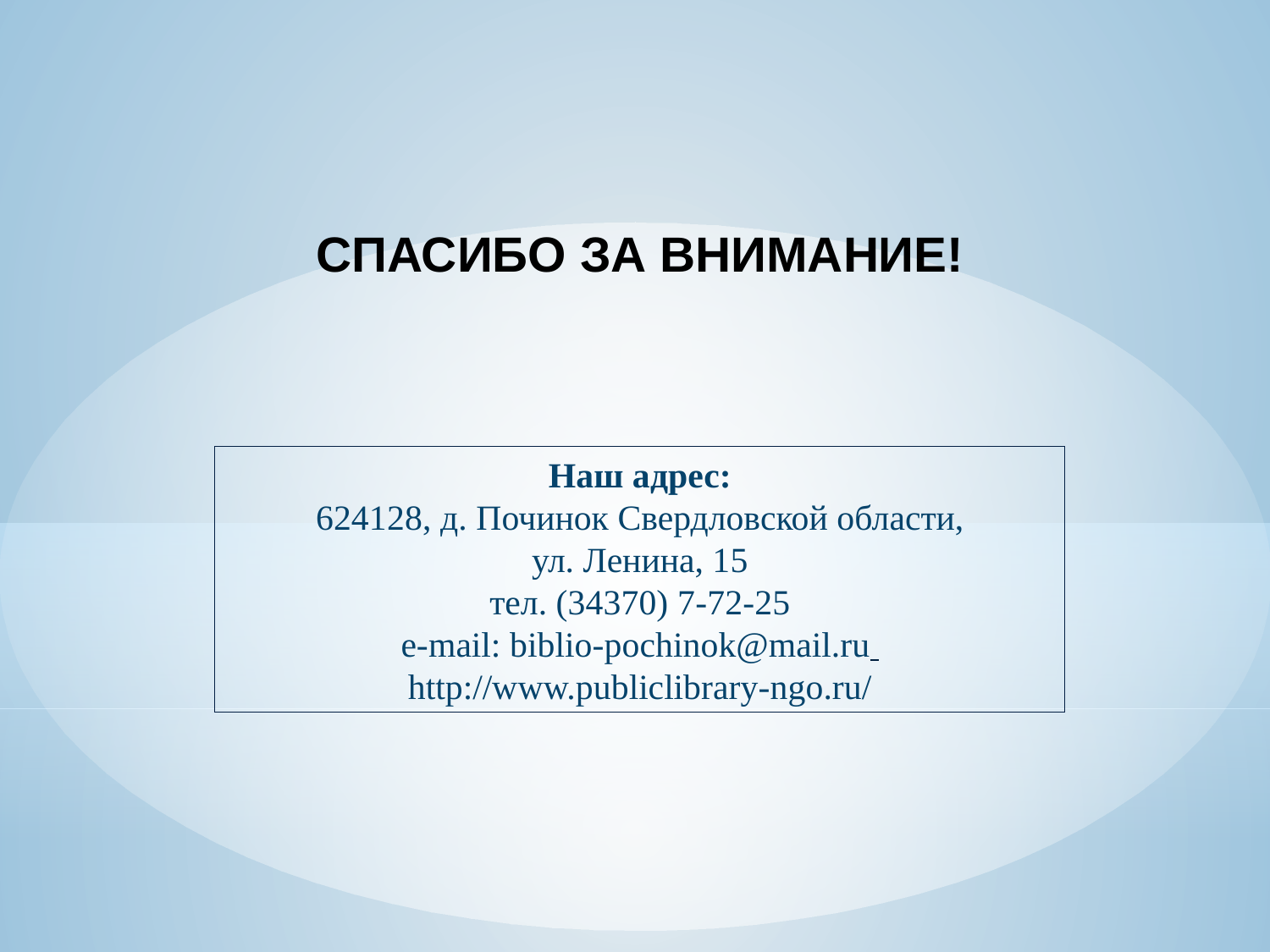

СПАСИБО ЗА ВНИМАНИЕ!
Наш адрес:
624128, д. Починок Свердловской области,
ул. Ленина, 15
тел. (34370) 7-72-25
e-mail: biblio-pochinok@mail.ru
http://www.publiclibrary-ngo.ru/